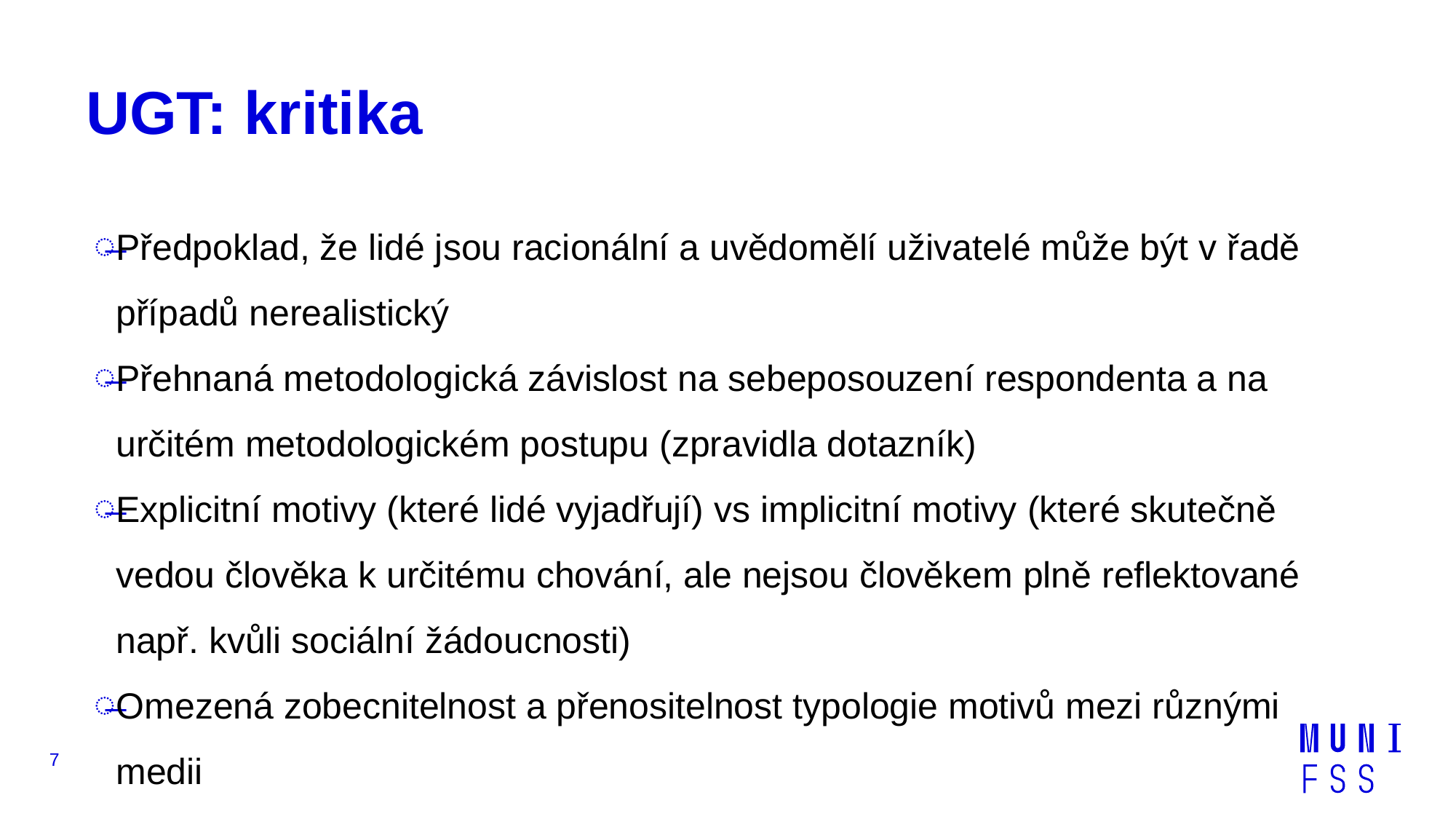

# UGT: kritika
Předpoklad, že lidé jsou racionální a uvědomělí uživatelé může být v řadě případů nerealistický
Přehnaná metodologická závislost na sebeposouzení respondenta a na určitém metodologickém postupu (zpravidla dotazník)
Explicitní motivy (které lidé vyjadřují) vs implicitní motivy (které skutečně vedou člověka k určitému chování, ale nejsou člověkem plně reflektované např. kvůli sociální žádoucnosti)
Omezená zobecnitelnost a přenositelnost typologie motivů mezi různými medii

7